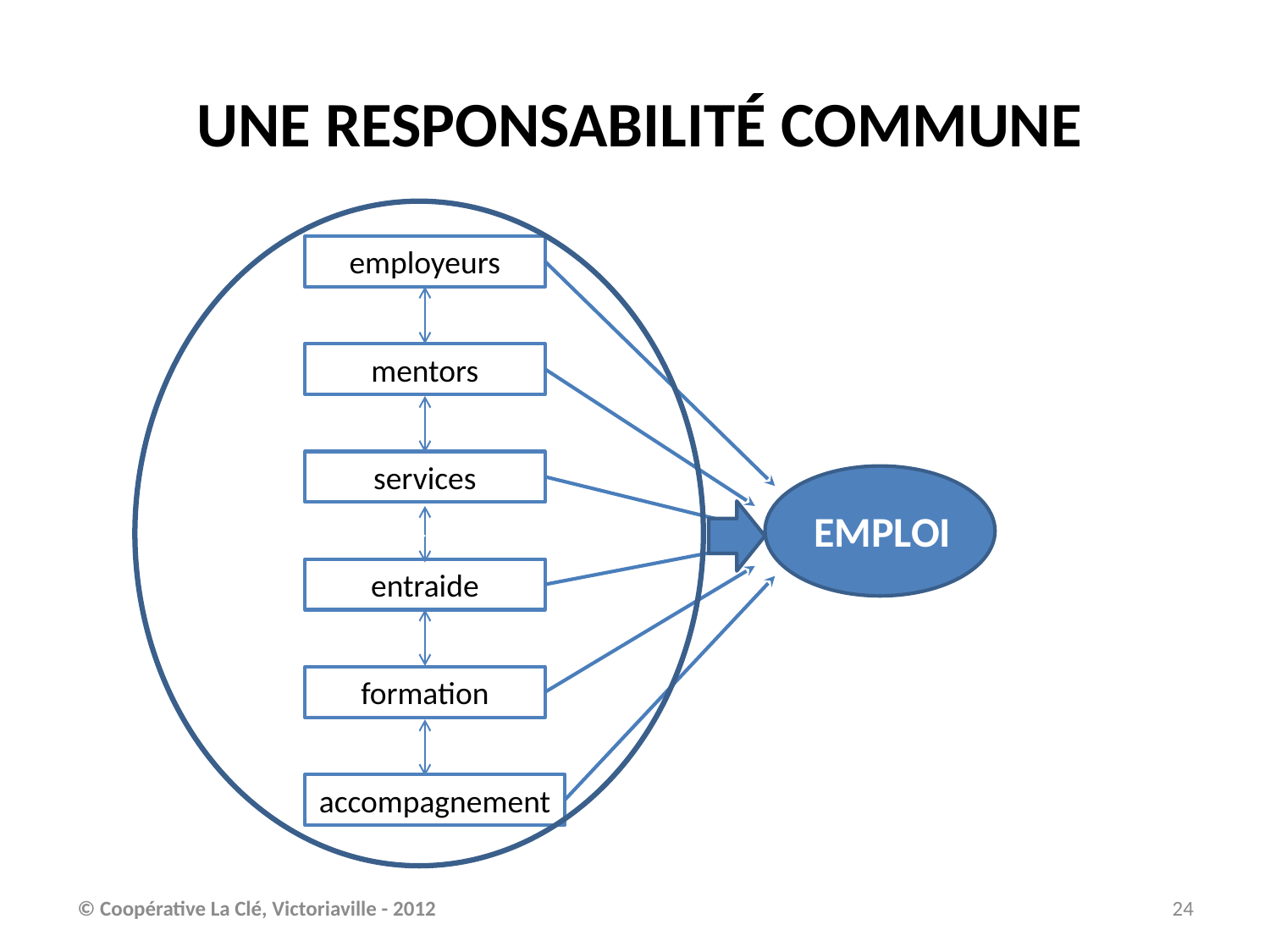

UNE RESPONSABILITÉ COMMUNE
>

employeurs
mentors
services

EMPLOI
entraide
formation
accompagnement
© Coopérative La Clé, Victoriaville - 2012
24